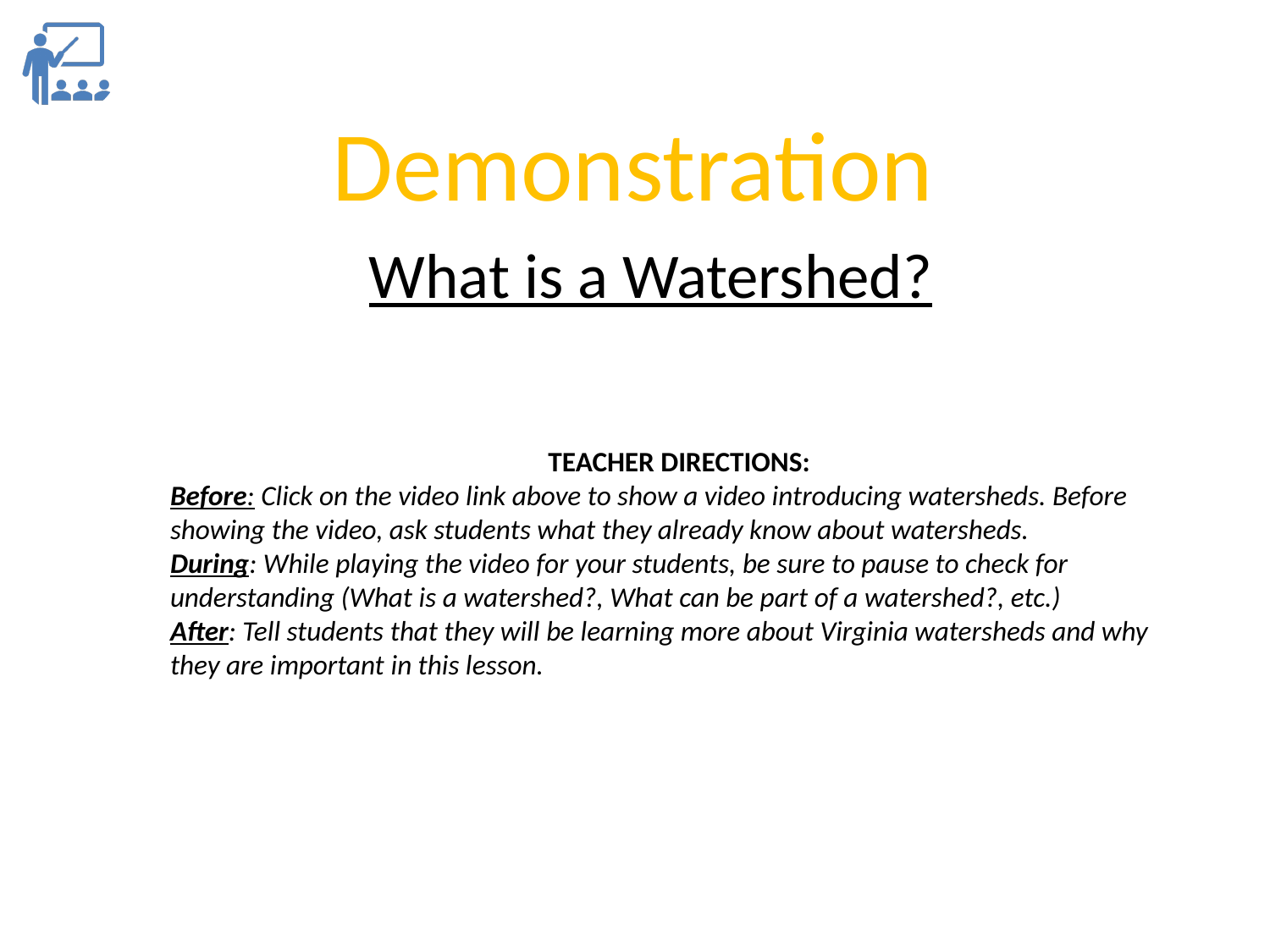

Demonstration
What is a Watershed?
TEACHER DIRECTIONS:
Before: Click on the video link above to show a video introducing watersheds. Before showing the video, ask students what they already know about watersheds.
During: While playing the video for your students, be sure to pause to check for understanding (What is a watershed?, What can be part of a watershed?, etc.)
After: Tell students that they will be learning more about Virginia watersheds and why they are important in this lesson.